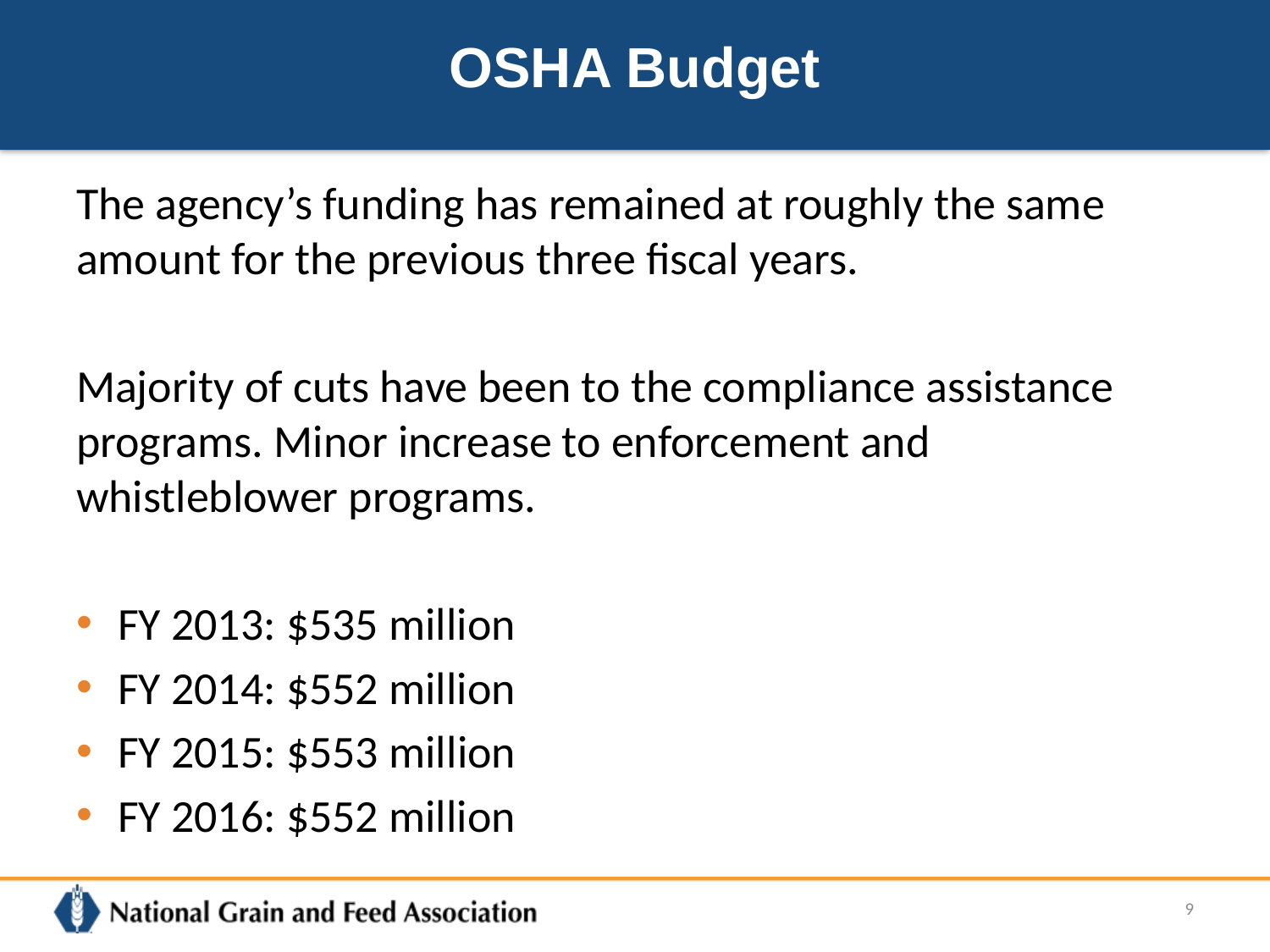

# OSHA Budget
The agency’s funding has remained at roughly the same amount for the previous three fiscal years.

Majority of cuts have been to the compliance assistance programs. Minor increase to enforcement and whistleblower programs.

FY 2013: $535 million
FY 2014: $552 million
FY 2015: $553 million
FY 2016: $552 million

9